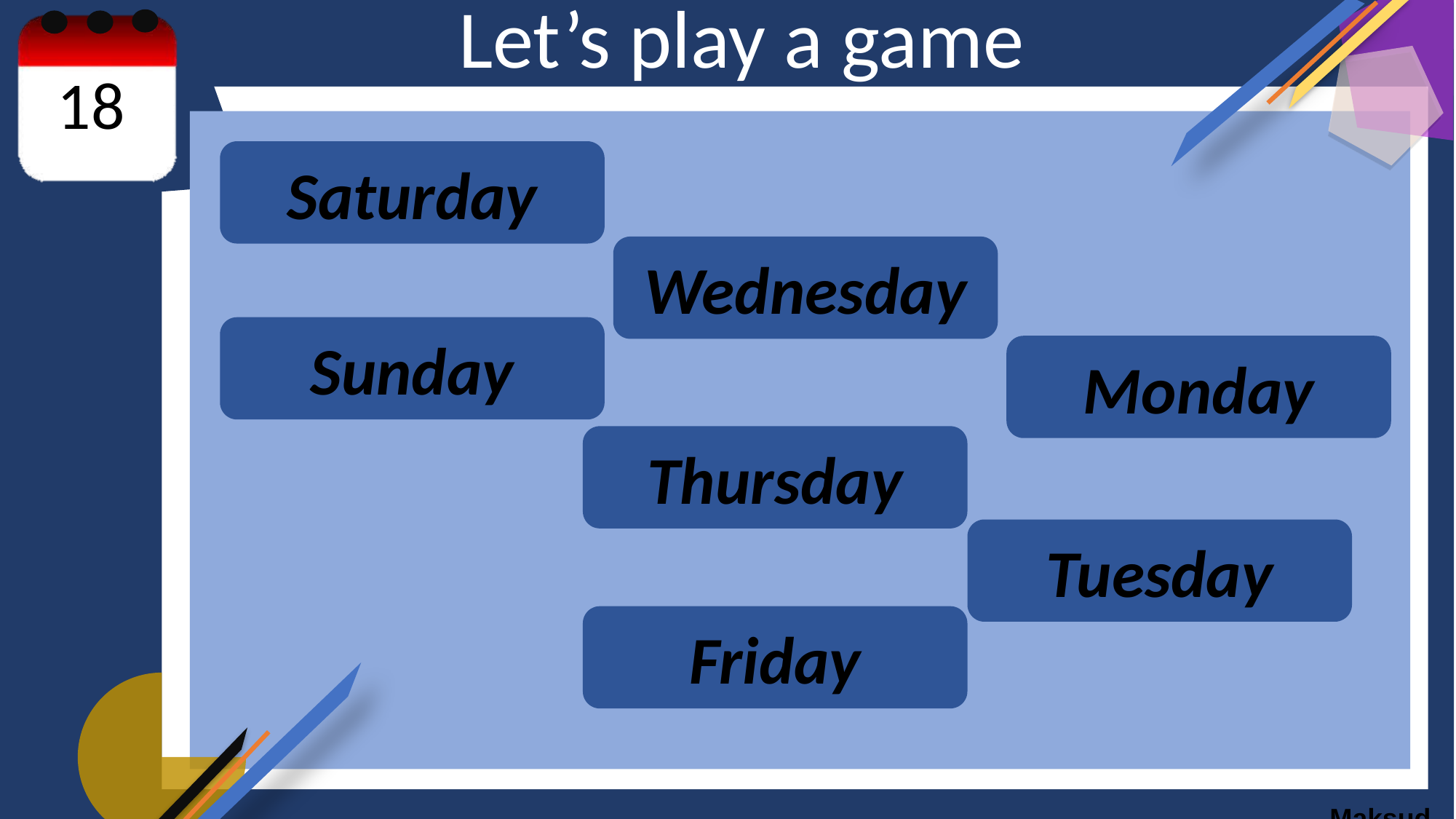

Let’s play a game
18
Saturday
Friday
Wednesday
Sunday
Monday
Thursday
Tuesday
Friday